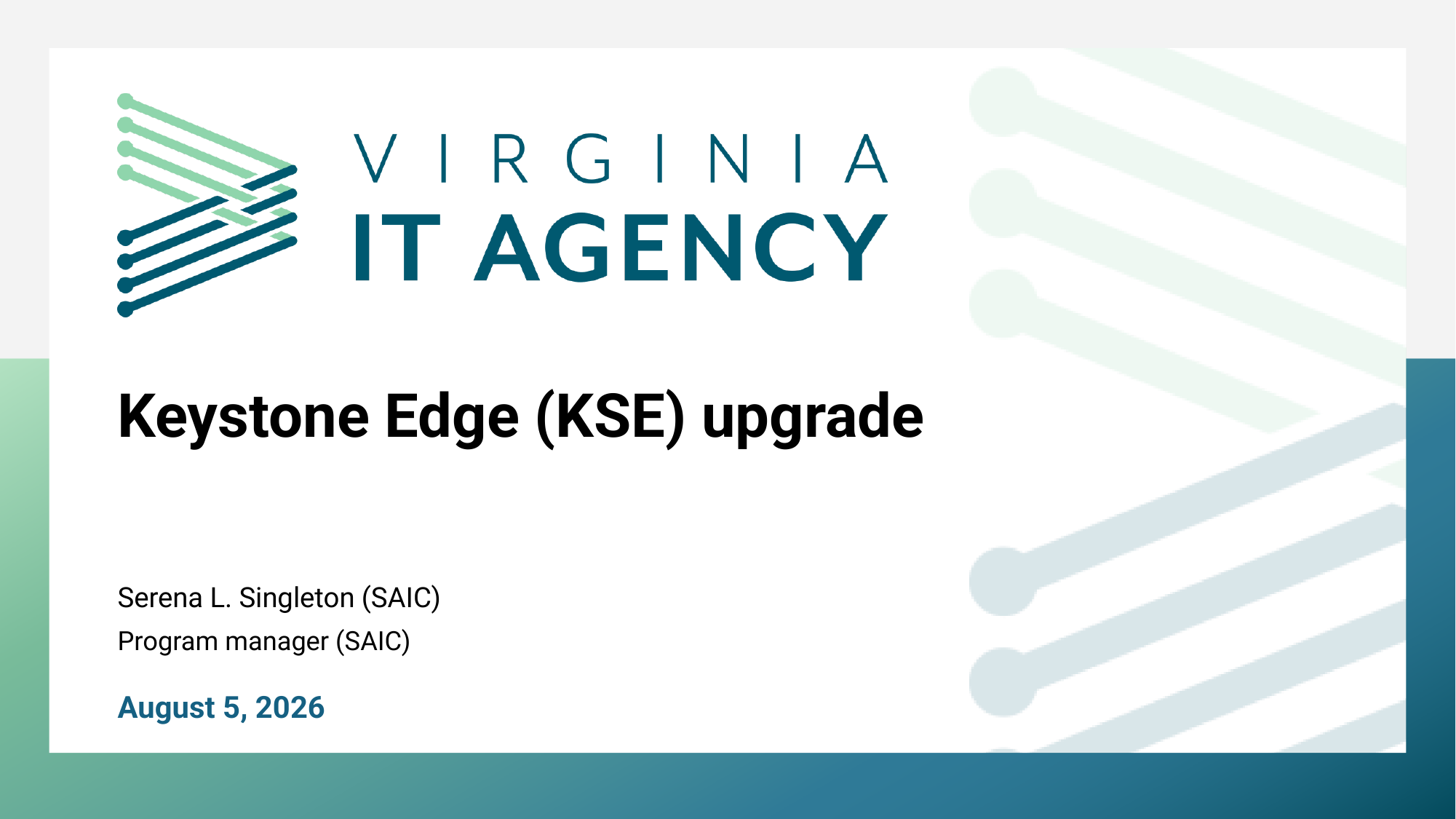

Keystone Edge (KSE) upgrade
Serena L. Singleton (SAIC)
Program manager (SAIC)
August 5, 2026